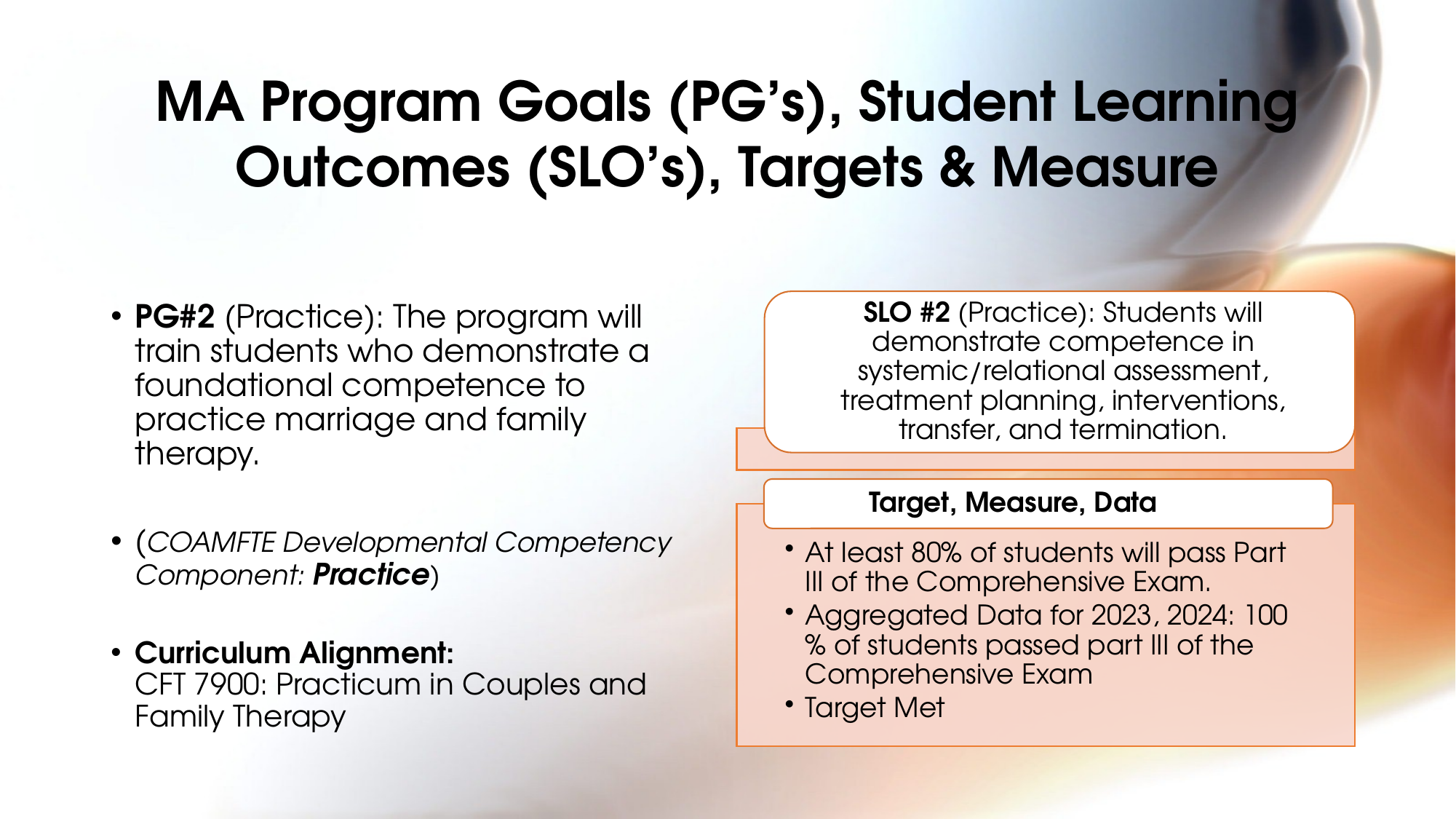

# MA Program Goals (PG’s), Student Learning Outcomes (SLO’s), Targets & Measure
SLO #2 (Practice): Students will demonstrate competence in systemic/relational assessment, treatment planning, interventions, transfer, and termination.
At least 80% of students will pass Part III of the Comprehensive Exam.
Aggregated Data for 2023, 2024: 100 % of students passed part III of the Comprehensive Exam
Target Met
           Target, Measure, Data
PG#2 (Practice): The program will train students who demonstrate a foundational competence to practice marriage and family therapy.

(COAMFTE Developmental Competency Component: Practice)

Curriculum Alignment:
CFT 7900: Practicum in Couples and Family Therapy